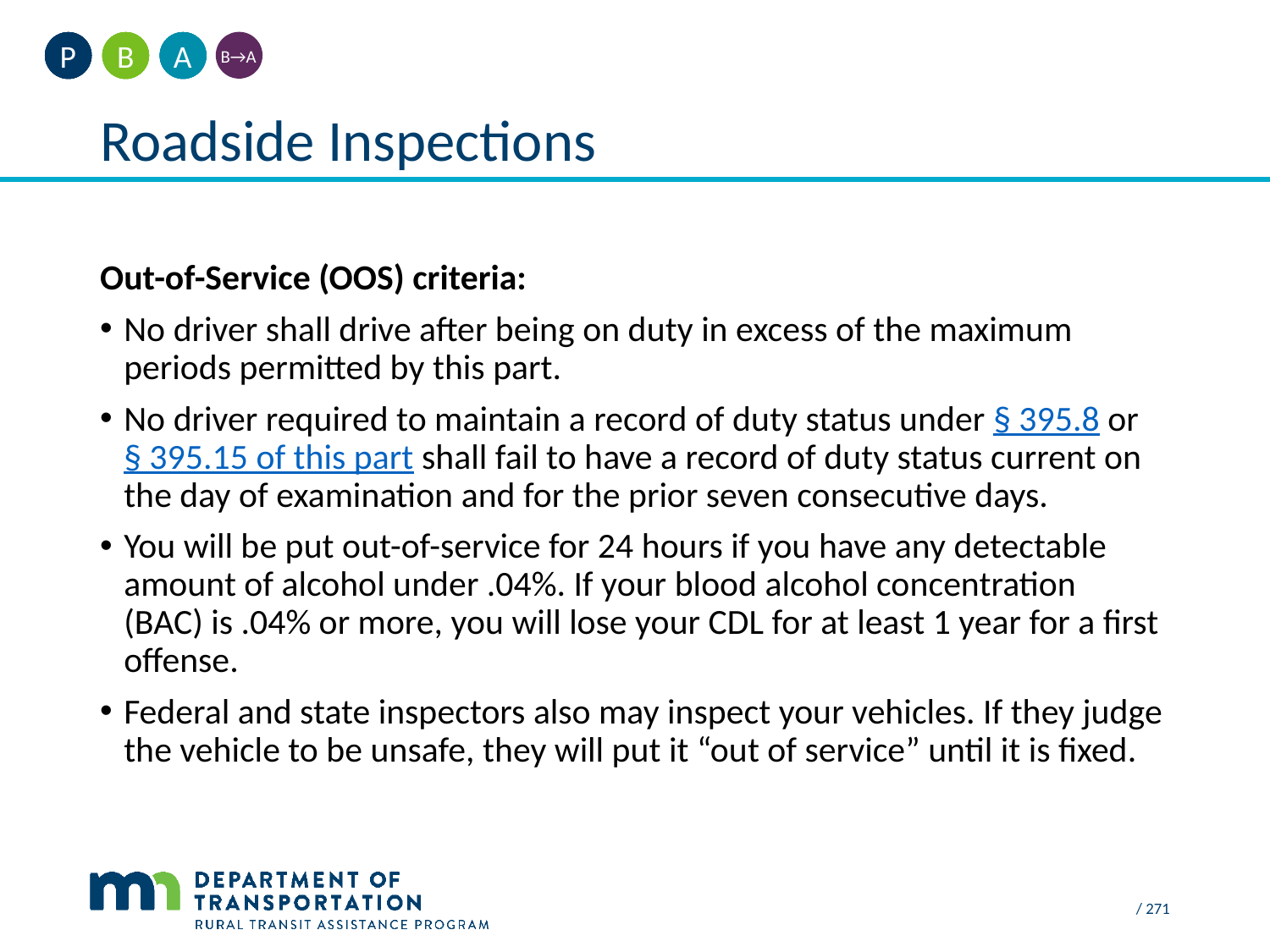

A
B
P

B→A
# Roadside Inspections
Out-of-Service (OOS) criteria:
No driver shall drive after being on duty in excess of the maximum periods permitted by this part.
No driver required to maintain a record of duty status under § 395.8 or § 395.15 of this part shall fail to have a record of duty status current on the day of examination and for the prior seven consecutive days.
You will be put out-of-service for 24 hours if you have any detectable amount of alcohol under .04%. If your blood alcohol concentration (BAC) is .04% or more, you will lose your CDL for at least 1 year for a first offense.
Federal and state inspectors also may inspect your vehicles. If they judge the vehicle to be unsafe, they will put it “out of service” until it is fixed.

 / 271